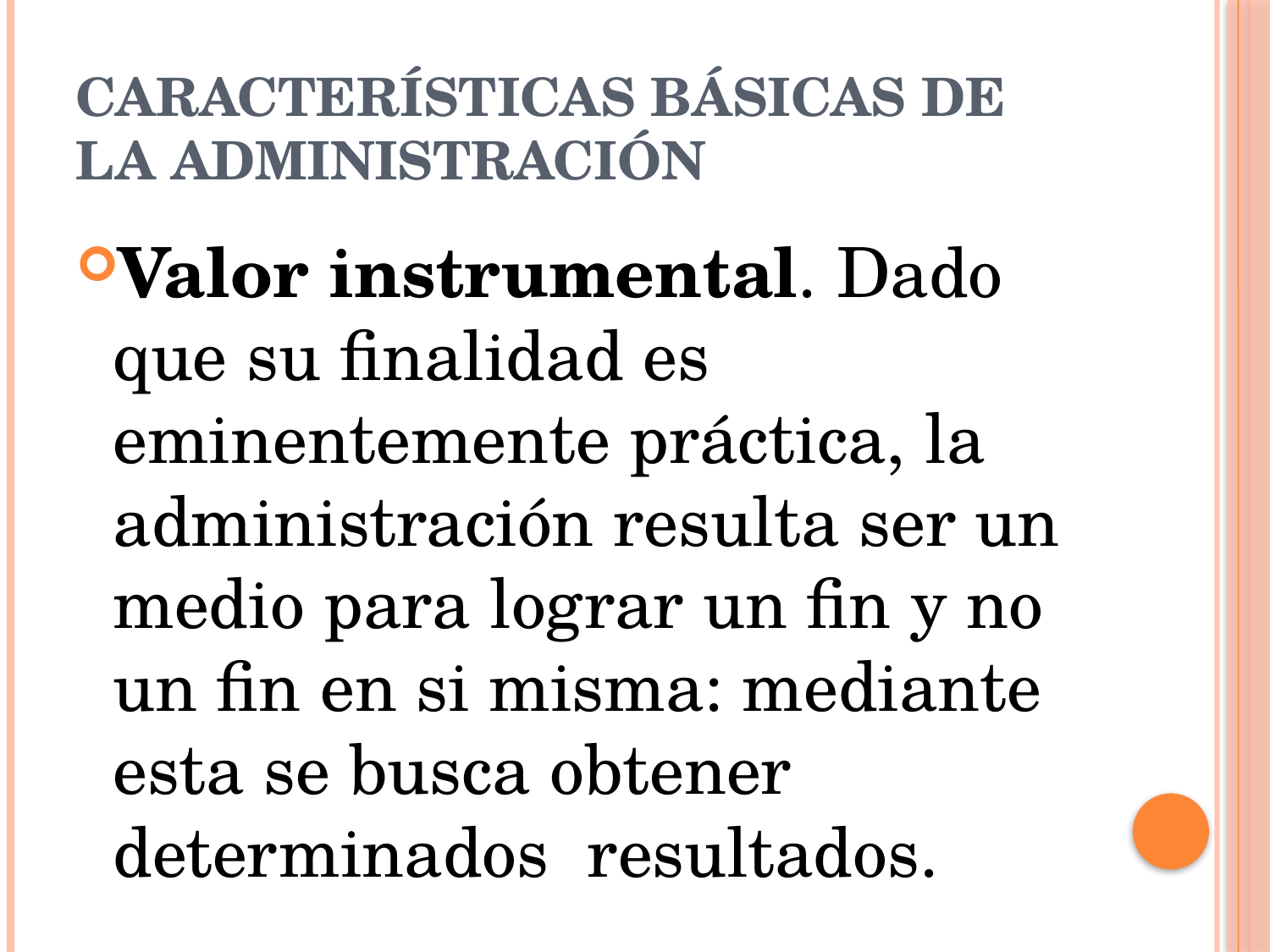

# Características Básicas de la administración
Valor instrumental. Dado que su finalidad es eminentemente práctica, la administración resulta ser un medio para lograr un fin y no un fin en si misma: mediante esta se busca obtener determinados  resultados.